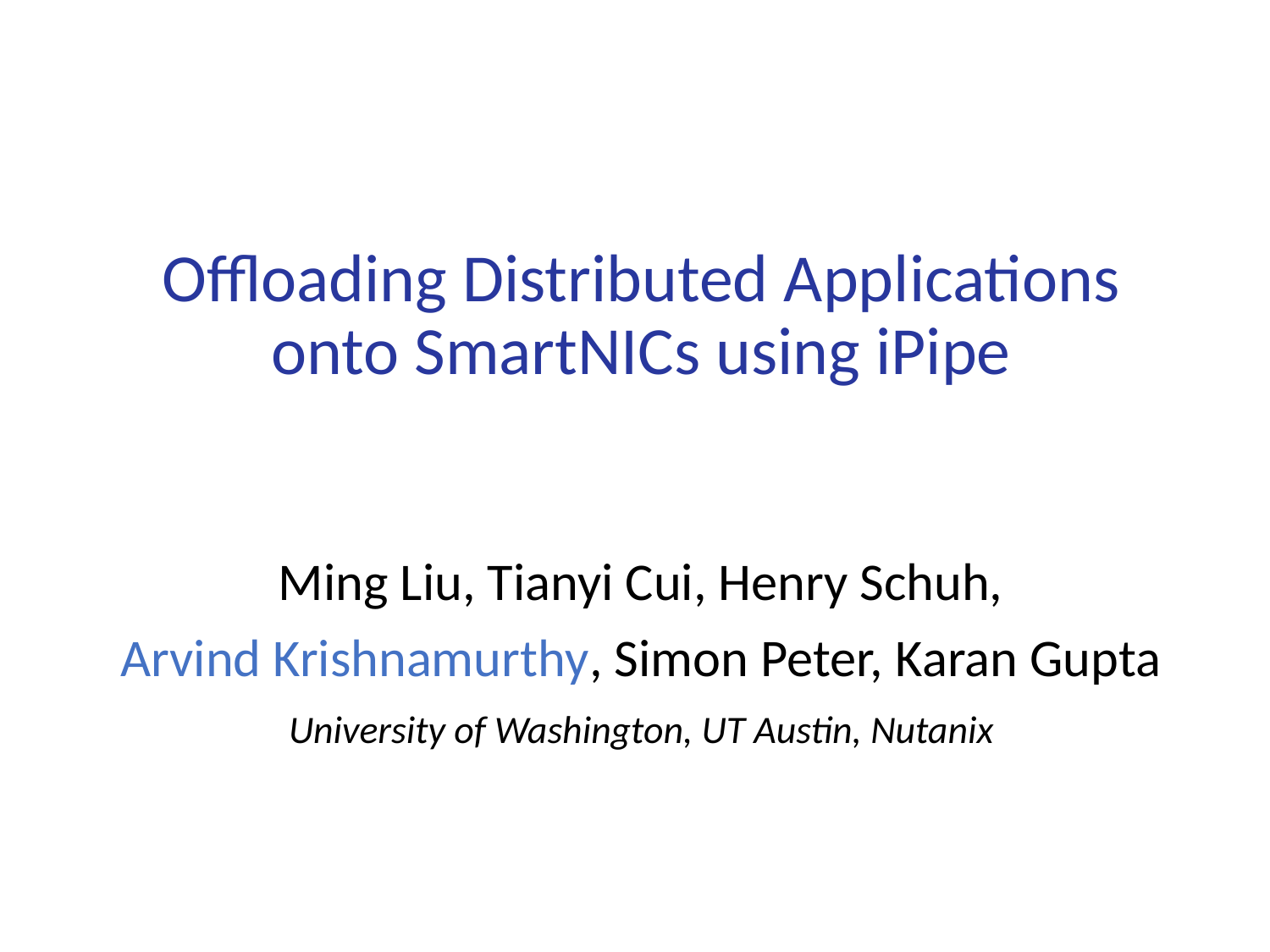

# Offloading Distributed Applications onto SmartNICs using iPipe
Ming Liu, Tianyi Cui, Henry Schuh,

Arvind Krishnamurthy, Simon Peter, Karan Gupta

University of Washington, UT Austin, Nutanix